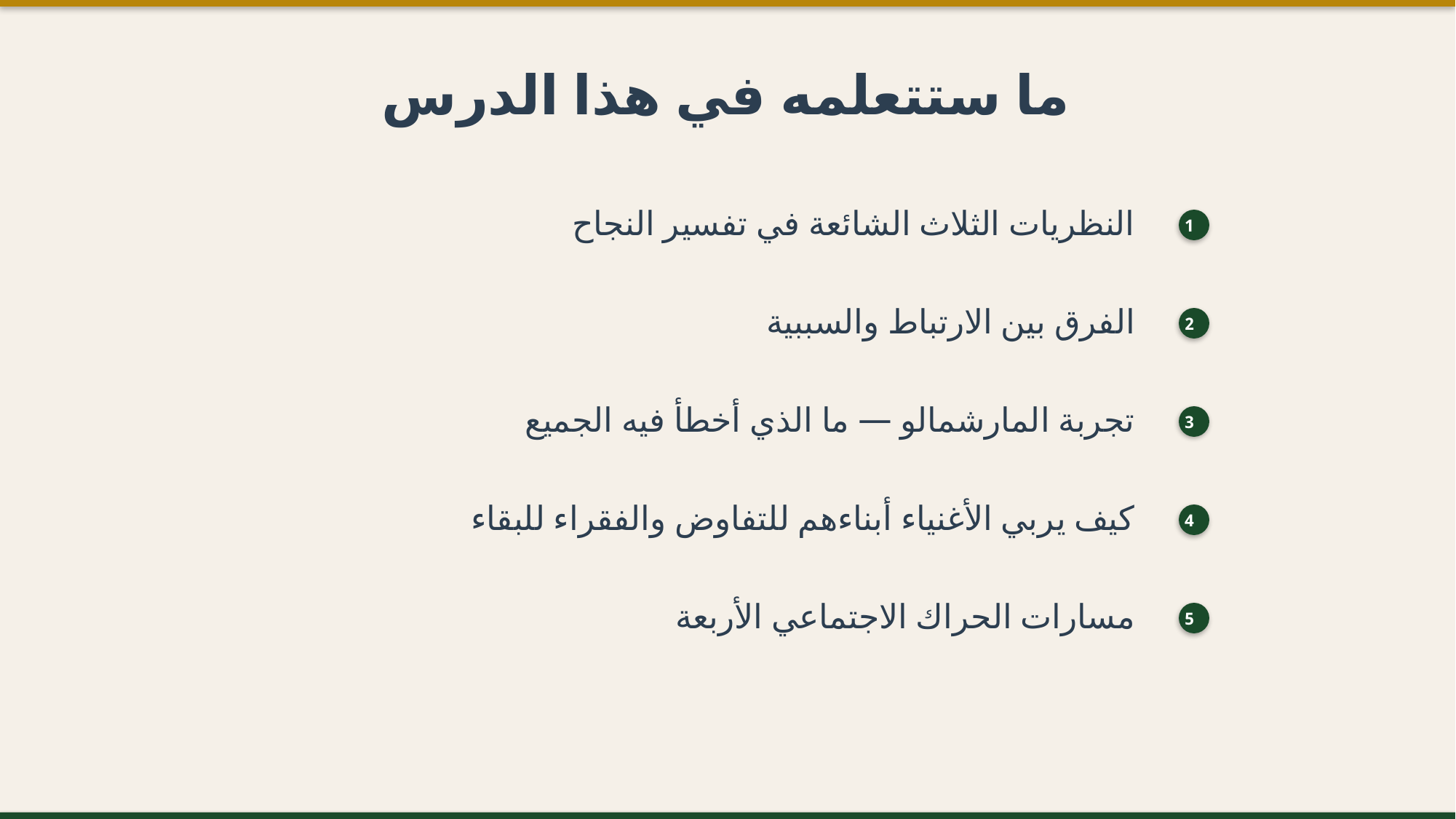

ما ستتعلمه في هذا الدرس
النظريات الثلاث الشائعة في تفسير النجاح
1
الفرق بين الارتباط والسببية
2
تجربة المارشمالو — ما الذي أخطأ فيه الجميع
3
كيف يربي الأغنياء أبناءهم للتفاوض والفقراء للبقاء
4
مسارات الحراك الاجتماعي الأربعة
5